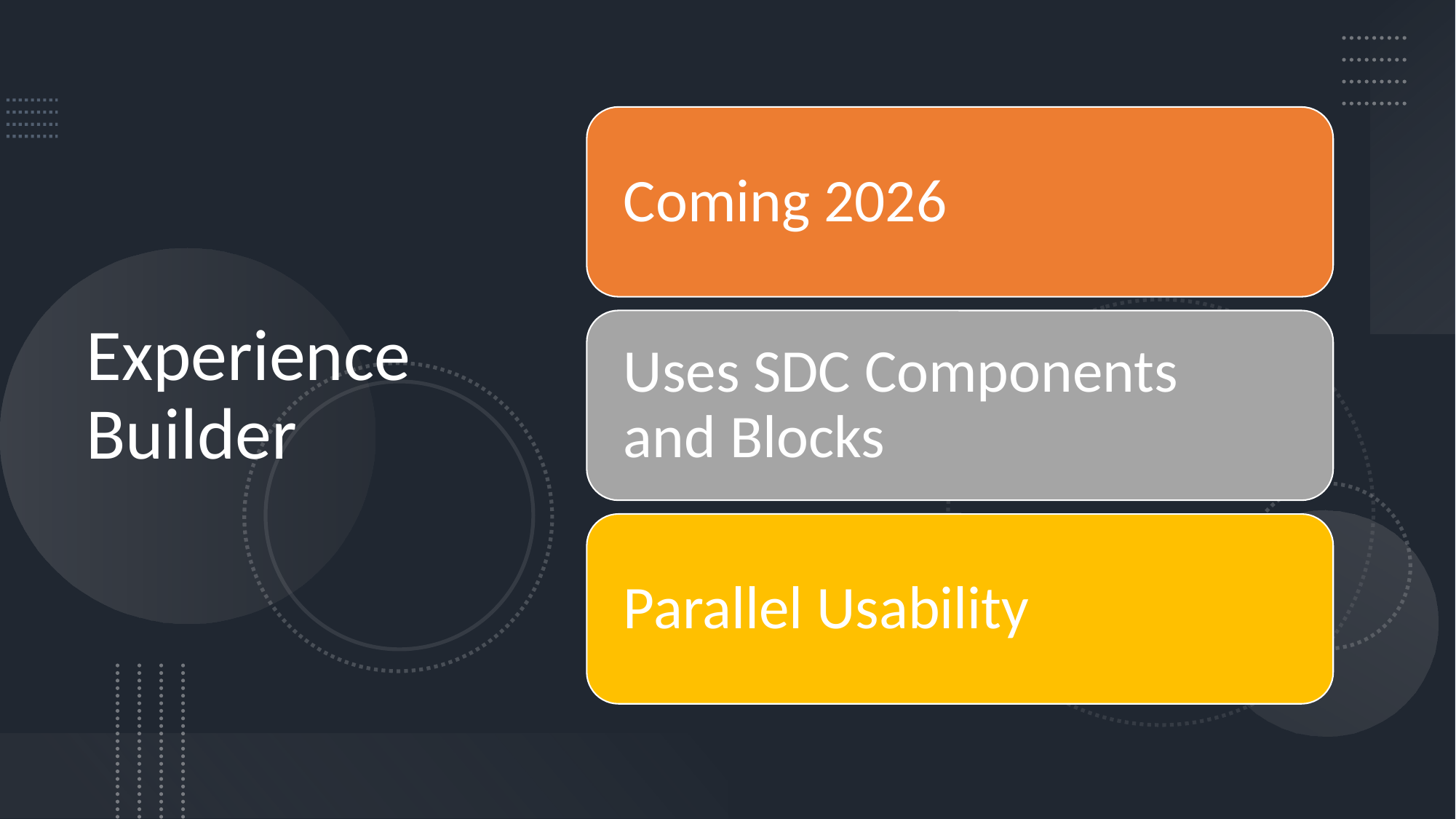

# Experience Builder
Coming 2026
Uses SDC Components
and Blocks
Parallel Usability